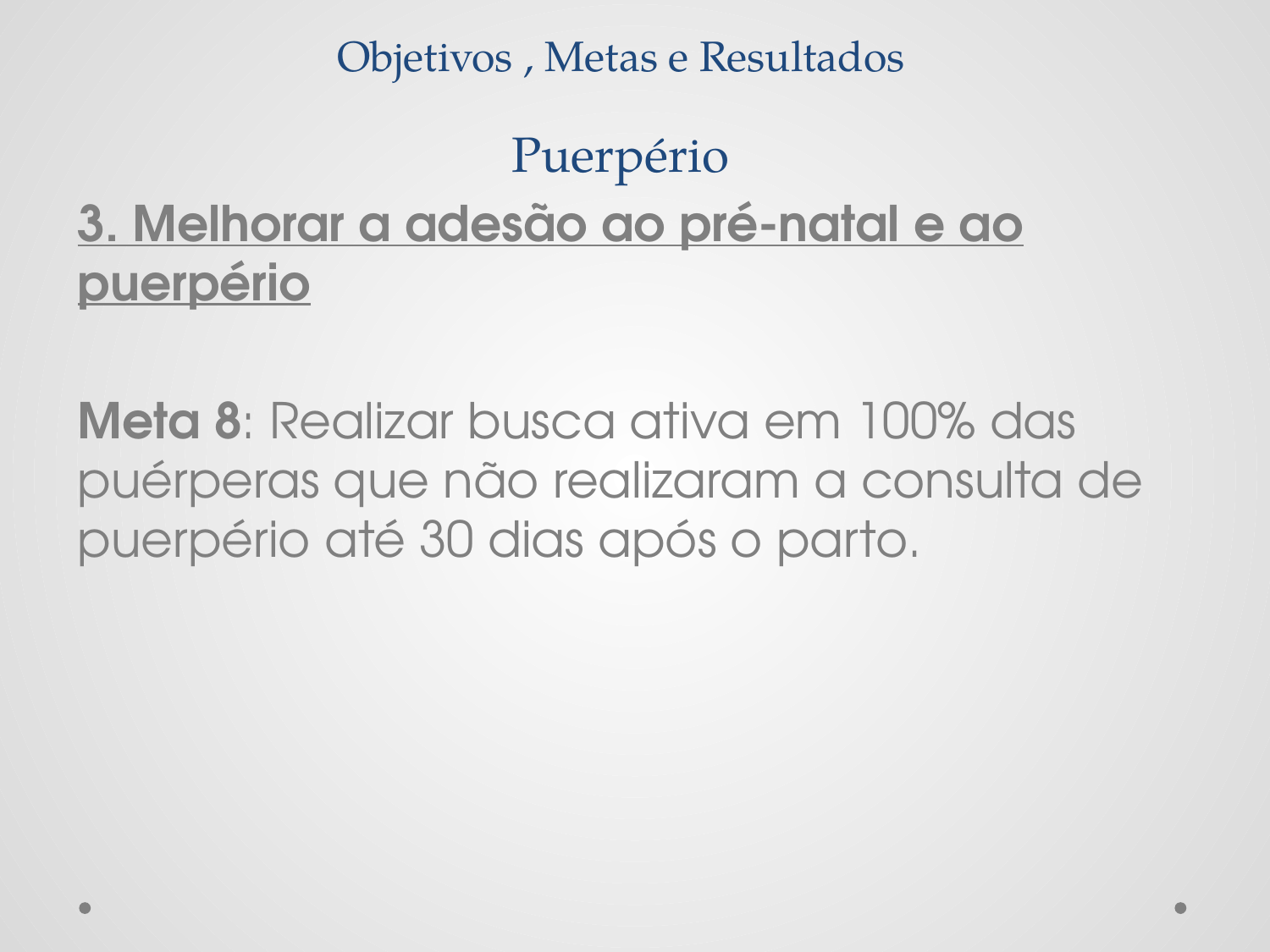

# Objetivos , Metas e Resultados Puerpério
3. Melhorar a adesão ao pré-natal e ao puerpério

Meta 8: Realizar busca ativa em 100% das puérperas que não realizaram a consulta de puerpério até 30 dias após o parto.